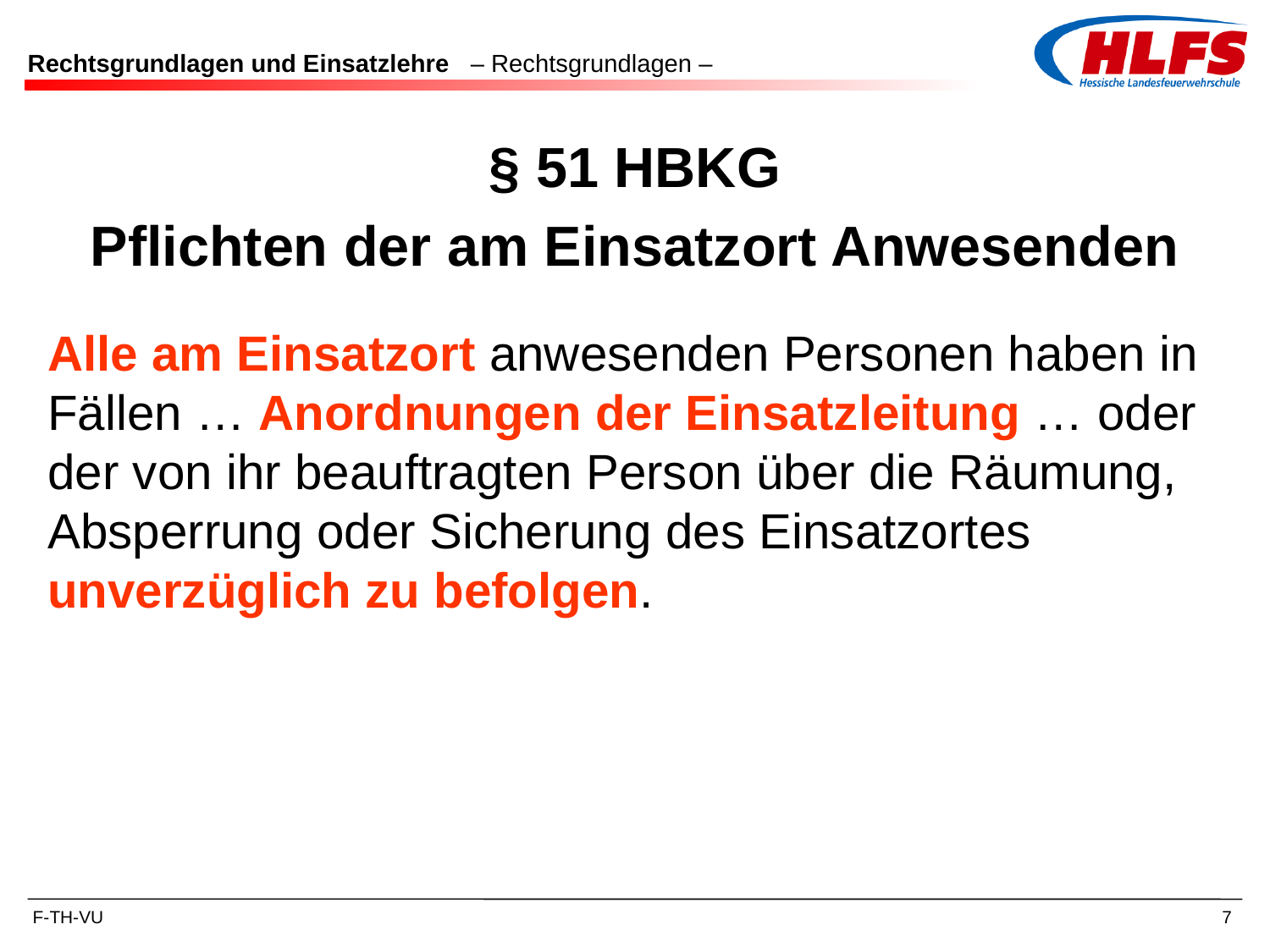

# Rechtsgrundlagen und Einsatzlehre   – Rechtsgrundlagen –
§ 51 HBKG
Pflichten der am Einsatzort Anwesenden
Alle am Einsatzort anwesenden Personen haben in Fällen … Anordnungen der Einsatzleitung … oder der von ihr beauftragten Person über die Räumung, Absperrung oder Sicherung des Einsatzortes unverzüglich zu befolgen.
7
F-TH-VU